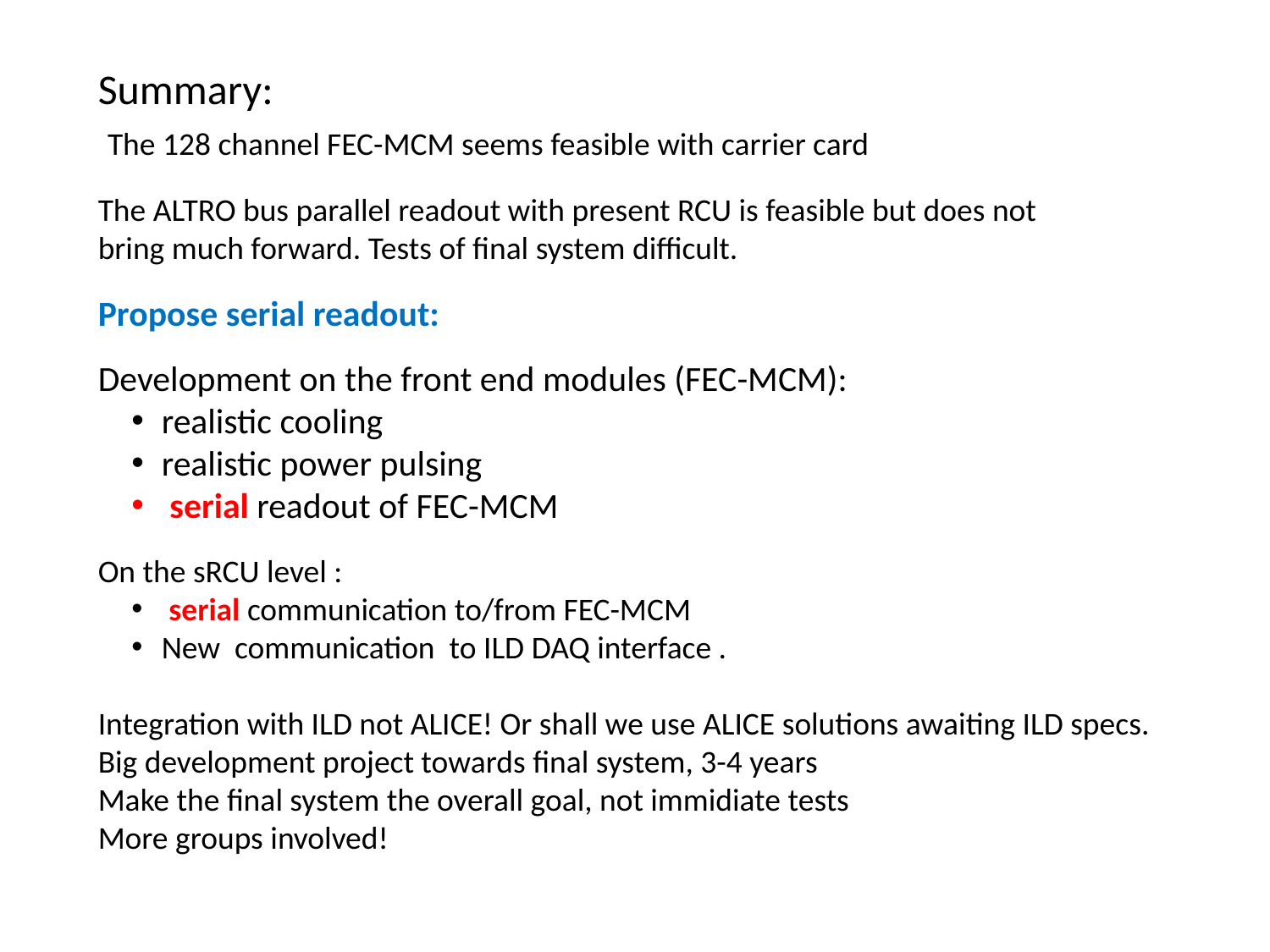

Summary:
 The 128 channel FEC-MCM seems feasible with carrier card

The ALTRO bus parallel readout with present RCU is feasible but does not
bring much forward. Tests of final system difficult.

Propose serial readout:

Development on the front end modules (FEC-MCM):
realistic cooling
realistic power pulsing
 serial readout of FEC-MCM

On the sRCU level :
 serial communication to/from FEC-MCM
New  communication  to ILD DAQ interface .

Integration with ILD not ALICE! Or shall we use ALICE solutions awaiting ILD specs.
Big development project towards final system, 3-4 years
Make the final system the overall goal, not immidiate tests
More groups involved!